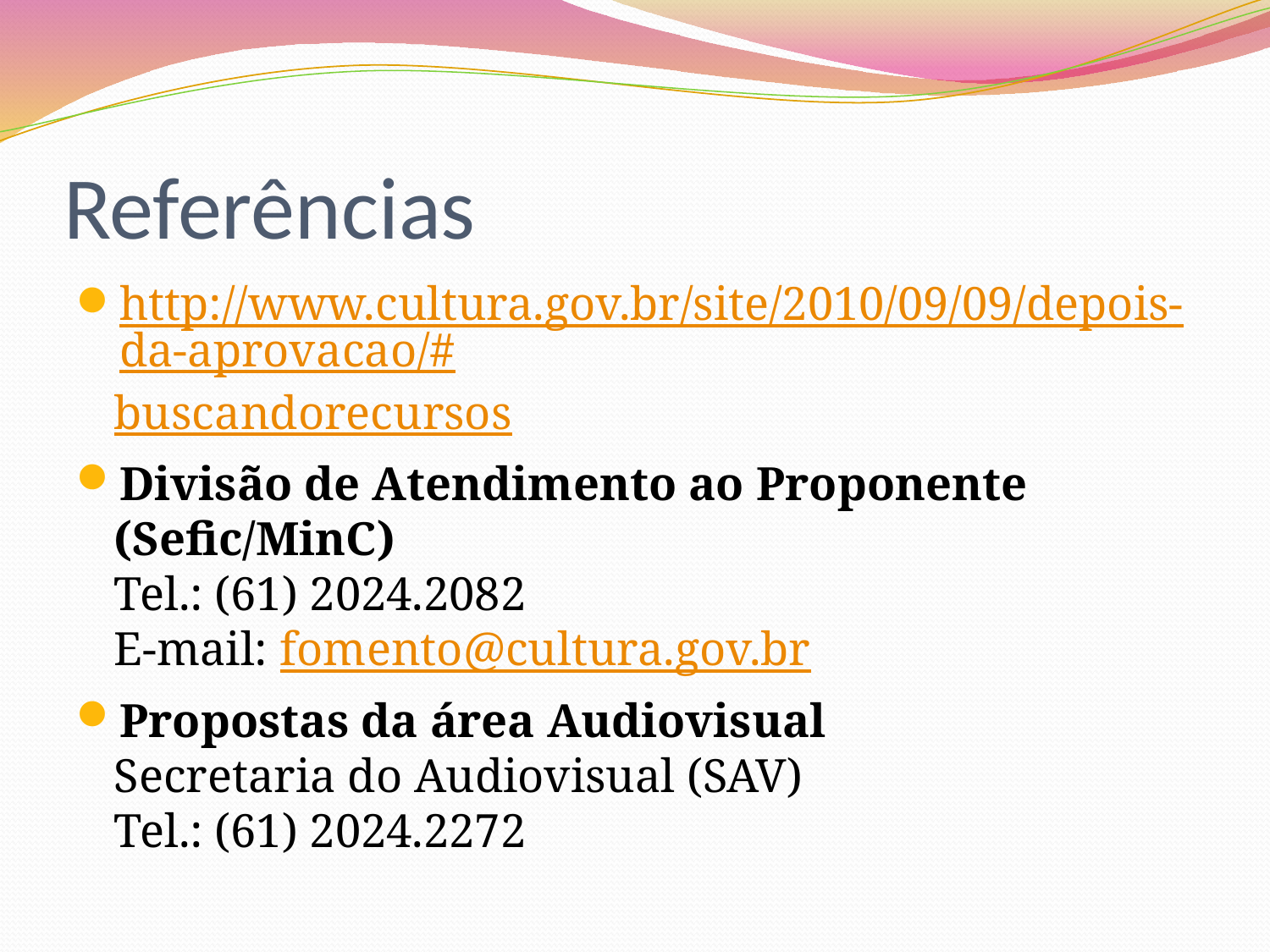

# Referências
http://www.cultura.gov.br/site/2010/09/09/depois-da-aprovacao/#buscandorecursos
Divisão de Atendimento ao Proponente (Sefic/MinC)
Tel.: (61) 2024.2082
E-mail: fomento@cultura.gov.br
Propostas da área Audiovisual
Secretaria do Audiovisual (SAV)
Tel.: (61) 2024.2272